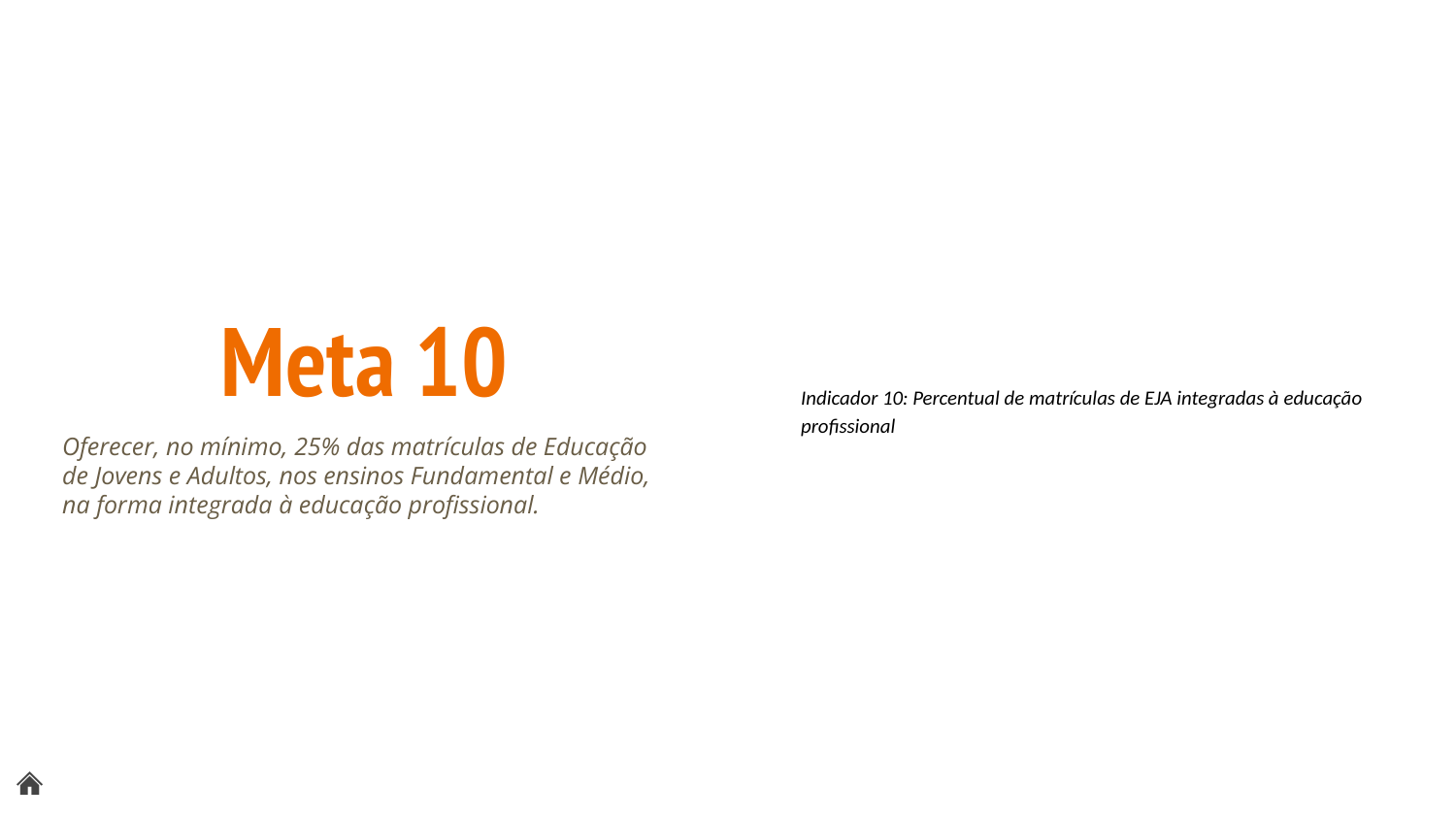

Indicador 10: Percentual de matrículas de EJA integradas à educação profissional
Meta 10
Oferecer, no mínimo, 25% das matrículas de Educação de Jovens e Adultos, nos ensinos Fundamental e Médio, na forma integrada à educação profissional.